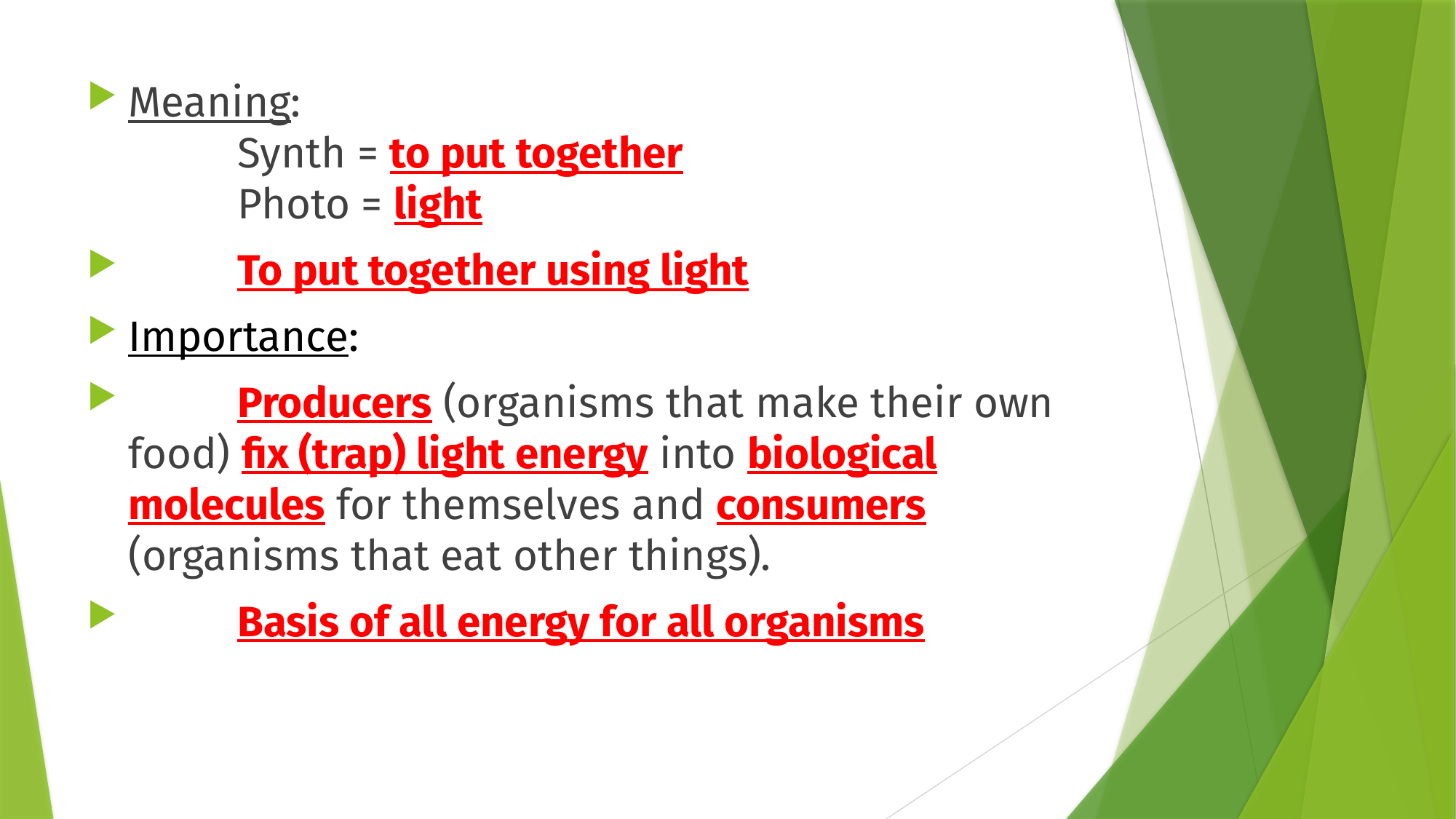

Meaning:
	Synth = to put together
	Photo = light
	To put together using light
Importance:
	Producers (organisms that make their own food) fix (trap) light energy into biological molecules for themselves and consumers (organisms that eat other things).
	Basis of all energy for all organisms